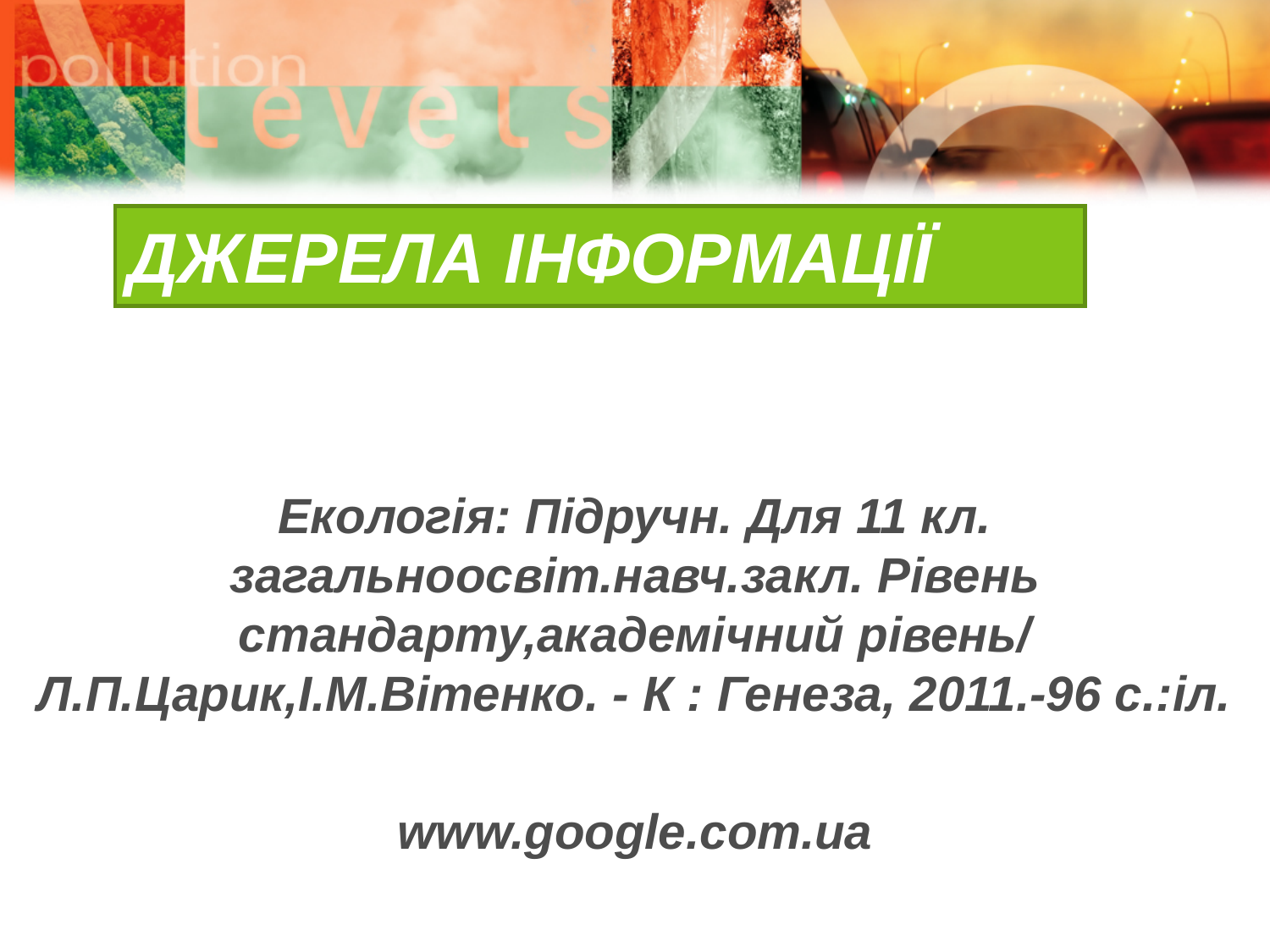

# Джерела інформації
Екологія: Підручн. Для 11 кл. загальноосвіт.навч.закл. Рівень стандарту,академічний рівень/ Л.П.Царик,І.М.Вітенко. - К : Генеза, 2011.-96 с.:іл.

www.google.com.ua